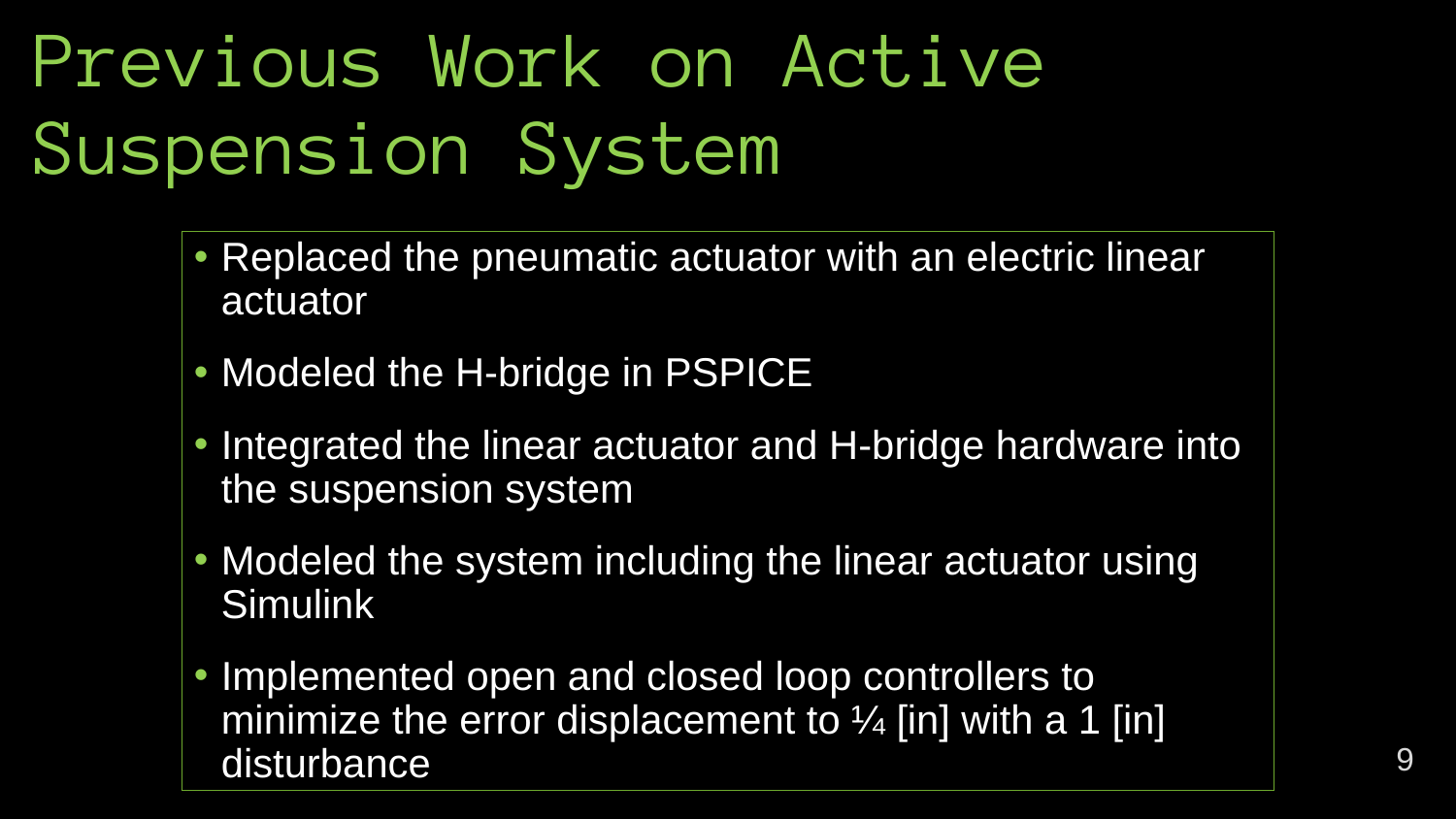

# Previous Work on Active Suspension System
Replaced the pneumatic actuator with an electric linear actuator
Modeled the H-bridge in PSPICE
Integrated the linear actuator and H-bridge hardware into the suspension system
Modeled the system including the linear actuator using Simulink
Implemented open and closed loop controllers to minimize the error displacement to ¼ [in] with a 1 [in] disturbance

9